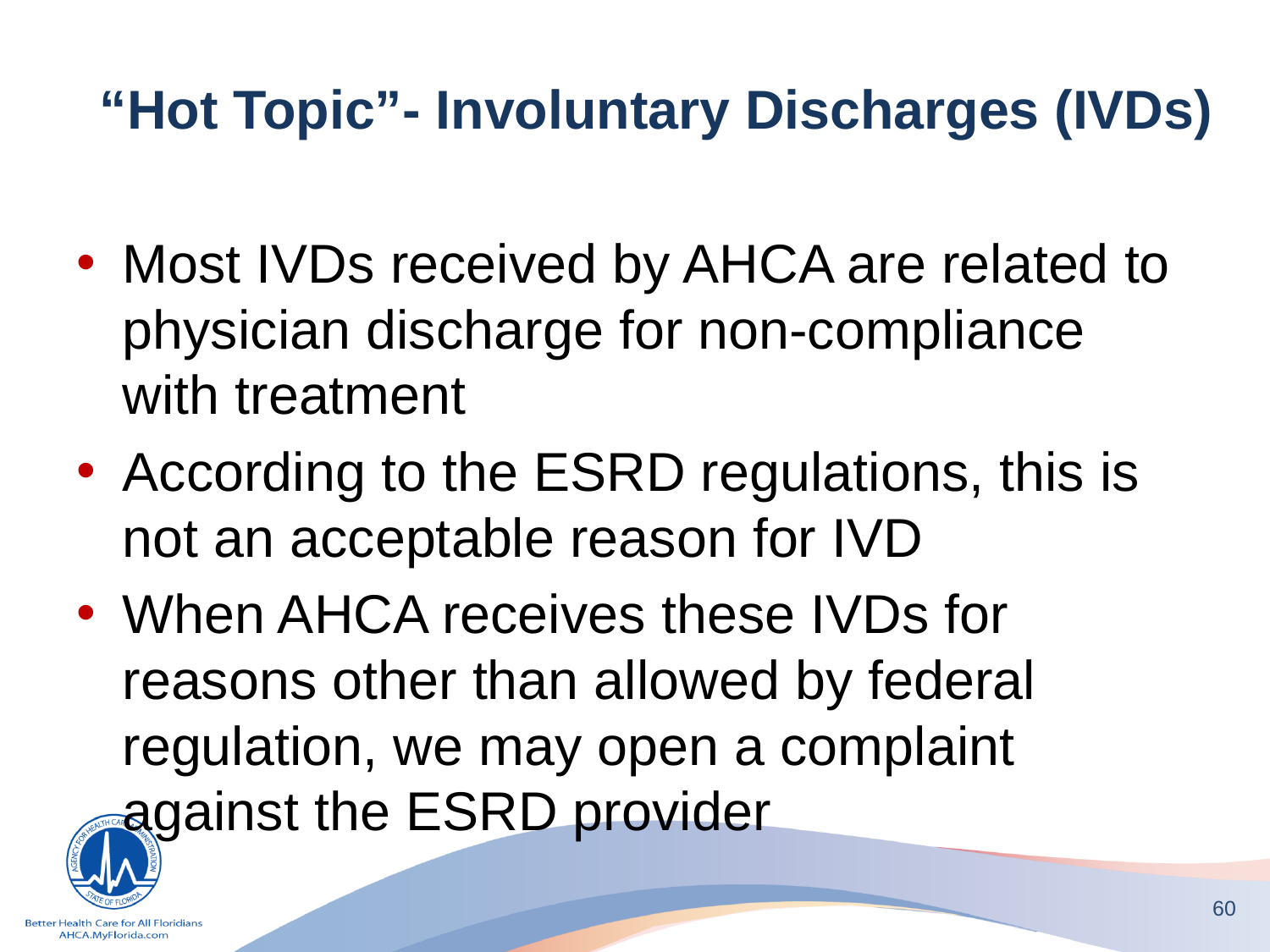

# “Hot Topic”- Involuntary Discharges (IVDs)
Most IVDs received by AHCA are related to physician discharge for non-compliance with treatment
According to the ESRD regulations, this is not an acceptable reason for IVD
When AHCA receives these IVDs for reasons other than allowed by federal regulation, we may open a complaint against the ESRD provider
60